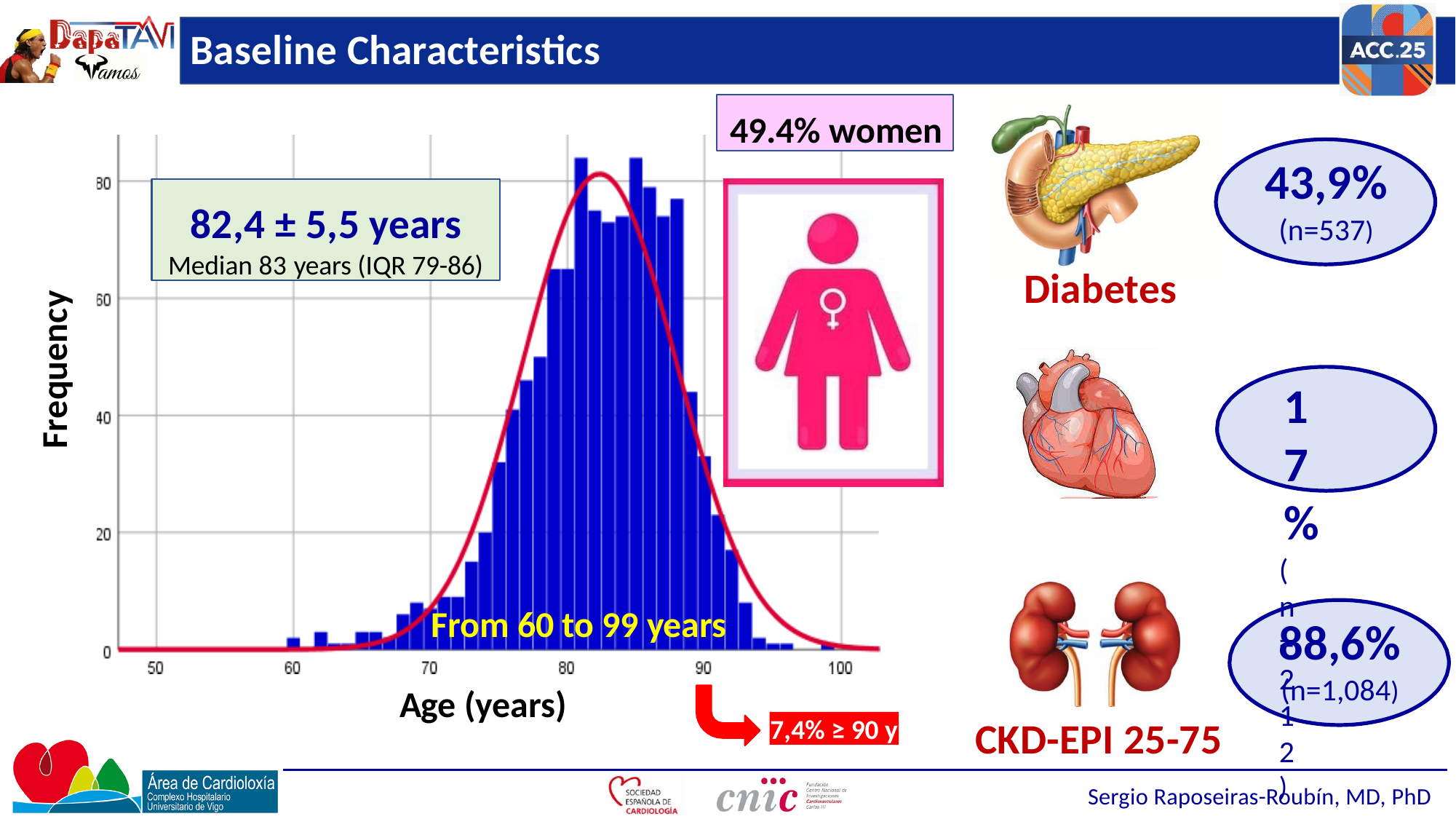

Baseline Characteristics

49.4% women

# 43,9%
(n=537)

82,4 ± 5,5 years
Median 83 years (IQR 79-86)
Diabetes

17%
(n=212)

LVEF ≤ 40%
Frequency

From 60 to 99 years

88,6%
(n=1,084)
Age (years)

CKD-EPI 25-75
7,4% ≥ 90 y

Sergio Raposeiras-Roubín, MD, PhD